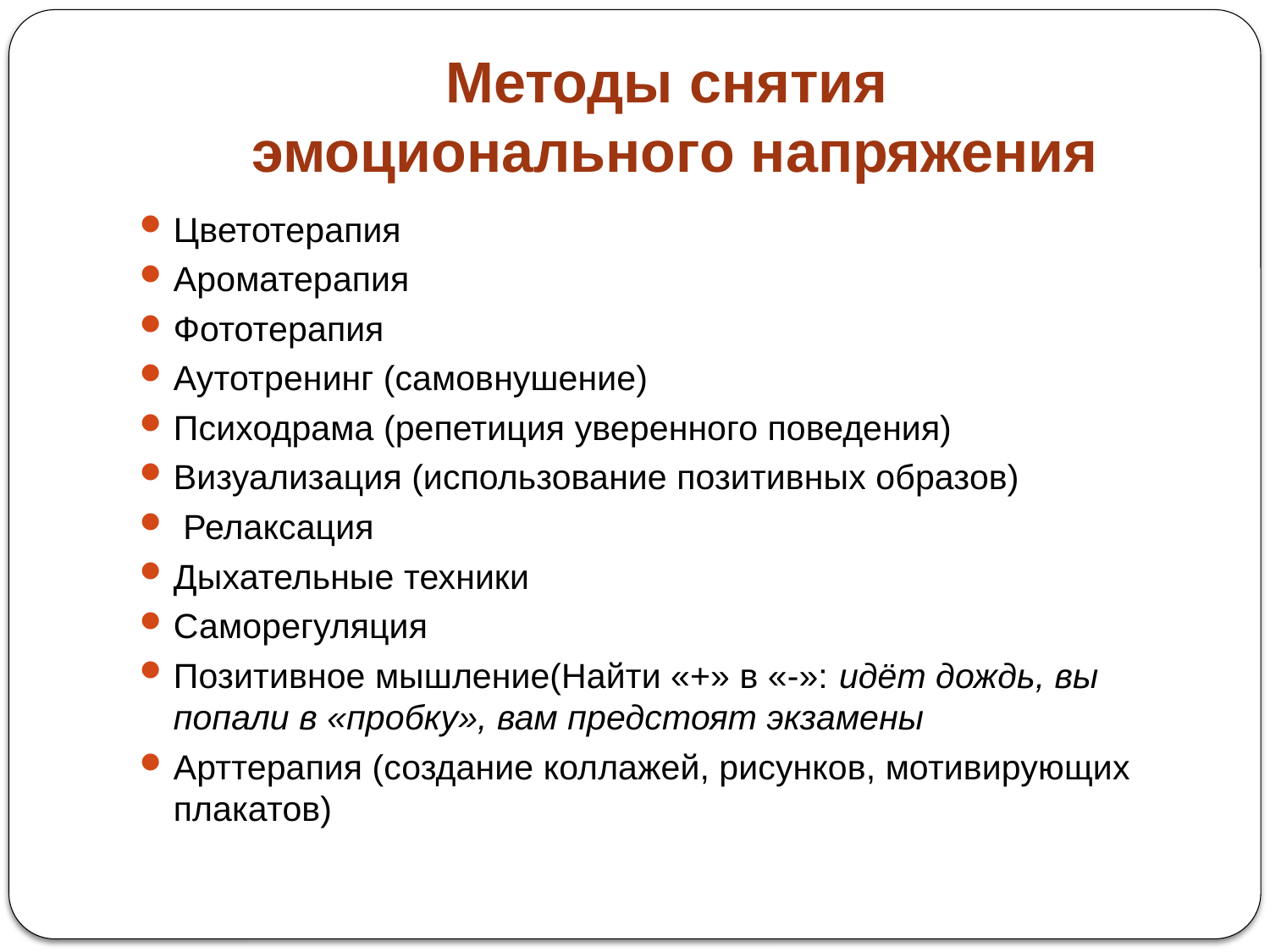

# Методы снятия эмоционального напряжения
Цветотерапия
Ароматерапия
Фототерапия
Аутотренинг (самовнушение)
Психодрама (репетиция уверенного поведения)
Визуализация (использование позитивных образов)
 Релаксация
Дыхательные техники
Саморегуляция
Позитивное мышление(Найти «+» в «-»: идёт дождь, вы попали в «пробку», вам предстоят экзамены
Арттерапия (создание коллажей, рисунков, мотивирующих плакатов)